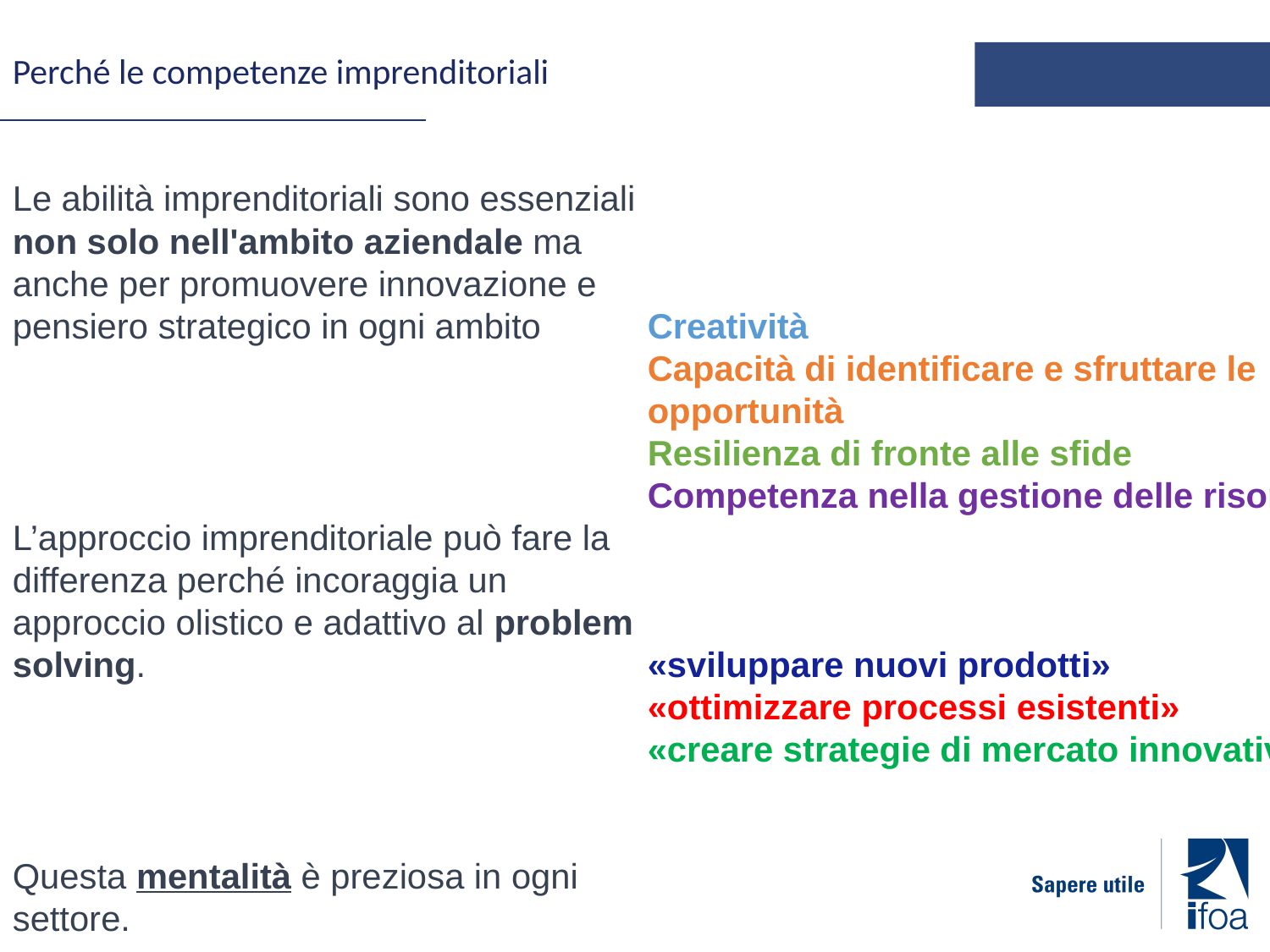

Perché le competenze imprenditoriali
Le abilità imprenditoriali sono essenziali non solo nell'ambito aziendale ma anche per promuovere innovazione e pensiero strategico in ogni ambito

L’approccio imprenditoriale può fare la differenza perché incoraggia un approccio olistico e adattivo al problem solving.

Questa mentalità è preziosa in ogni settore.

Creatività
Capacità di identificare e sfruttare le opportunità
Resilienza di fronte alle sfide
Competenza nella gestione delle risorse

«sviluppare nuovi prodotti»
«ottimizzare processi esistenti»
«creare strategie di mercato innovative»